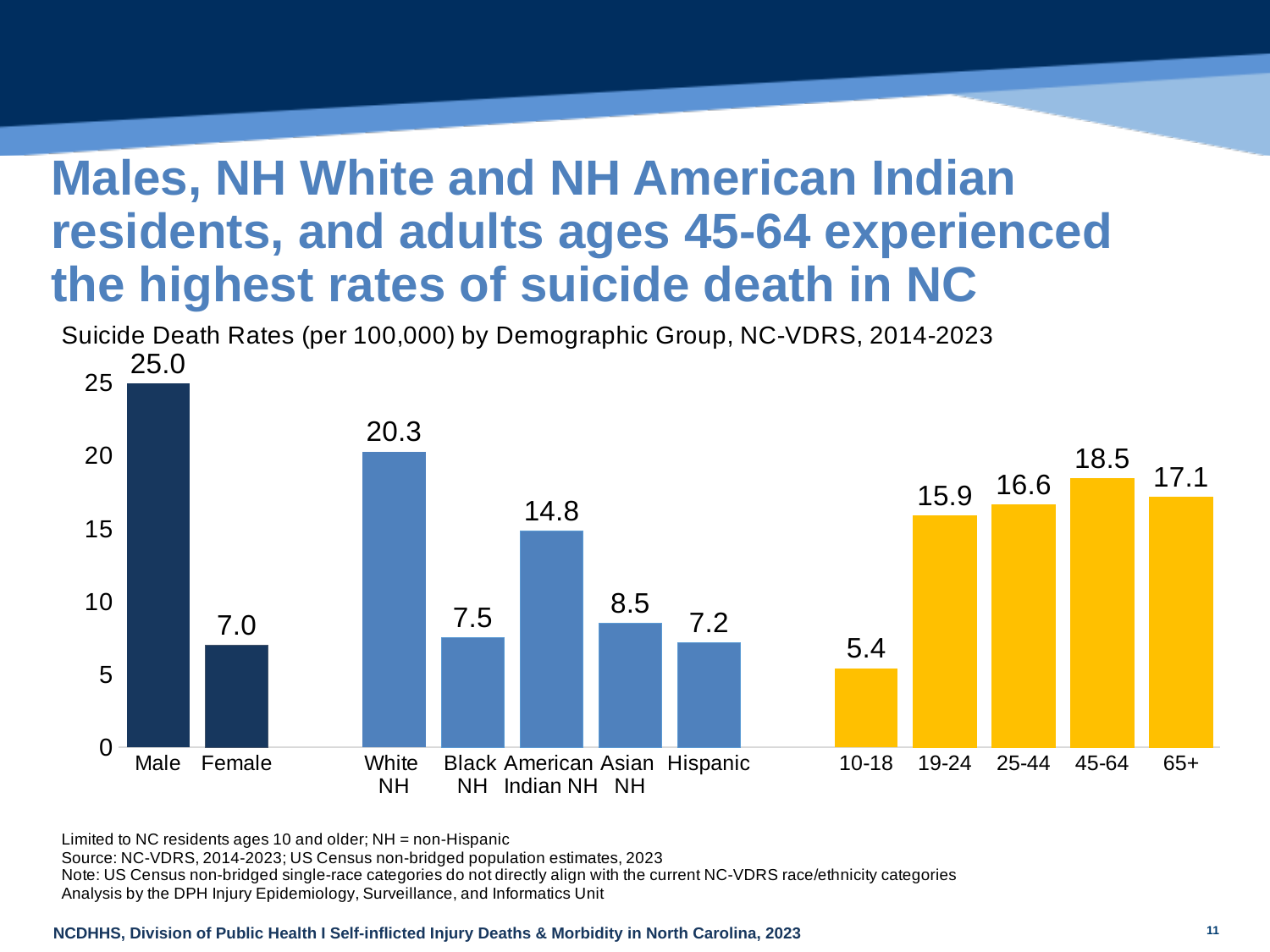

# Males, NH White and NH American Indian residents, and adults ages 45-64 experienced the highest rates of suicide death in NC

### Chart

| Category |  |
|---|---|
| Male | 24.9753338673562 |
| Female | 7.006487761453055 |
|  | None |
| White
NH | 20.292799764438477 |
| Black
NH | 7.516634825366365 |
| American
Indian NH | 14.845185918280787 |
| Asian
NH | 8.515530198198967 |
| Hispanic | 7.174154435304675 |
|  | None |
| 10-18 | 5.415404590342032 |
| 19-24 | 15.898402622107554 |
| 25-44 | 16.62358049339453 |
| 45-64 | 18.465157149650253 |
| 65+ | 17.14650496777293 |
11